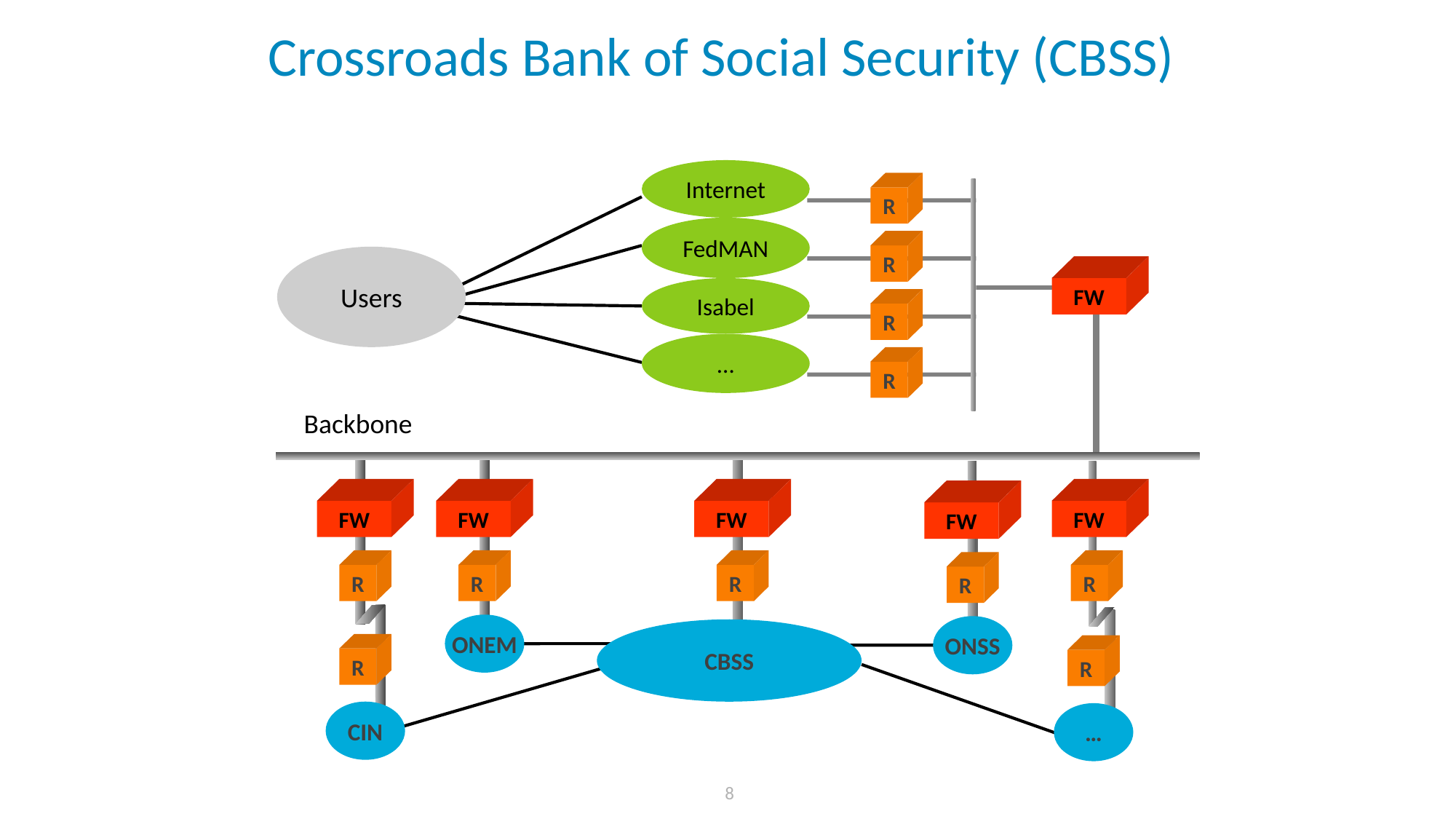

# Crossroads Bank of Social Security (CBSS)
Internet

R

FedMAN

R

Users

FW
Isabel

R

…

R

Backbone

FW
FW
FW
FW
FW

R
R
R
R
R

ONEM
ONSS
CBSS

R
R

CIN
…
 8